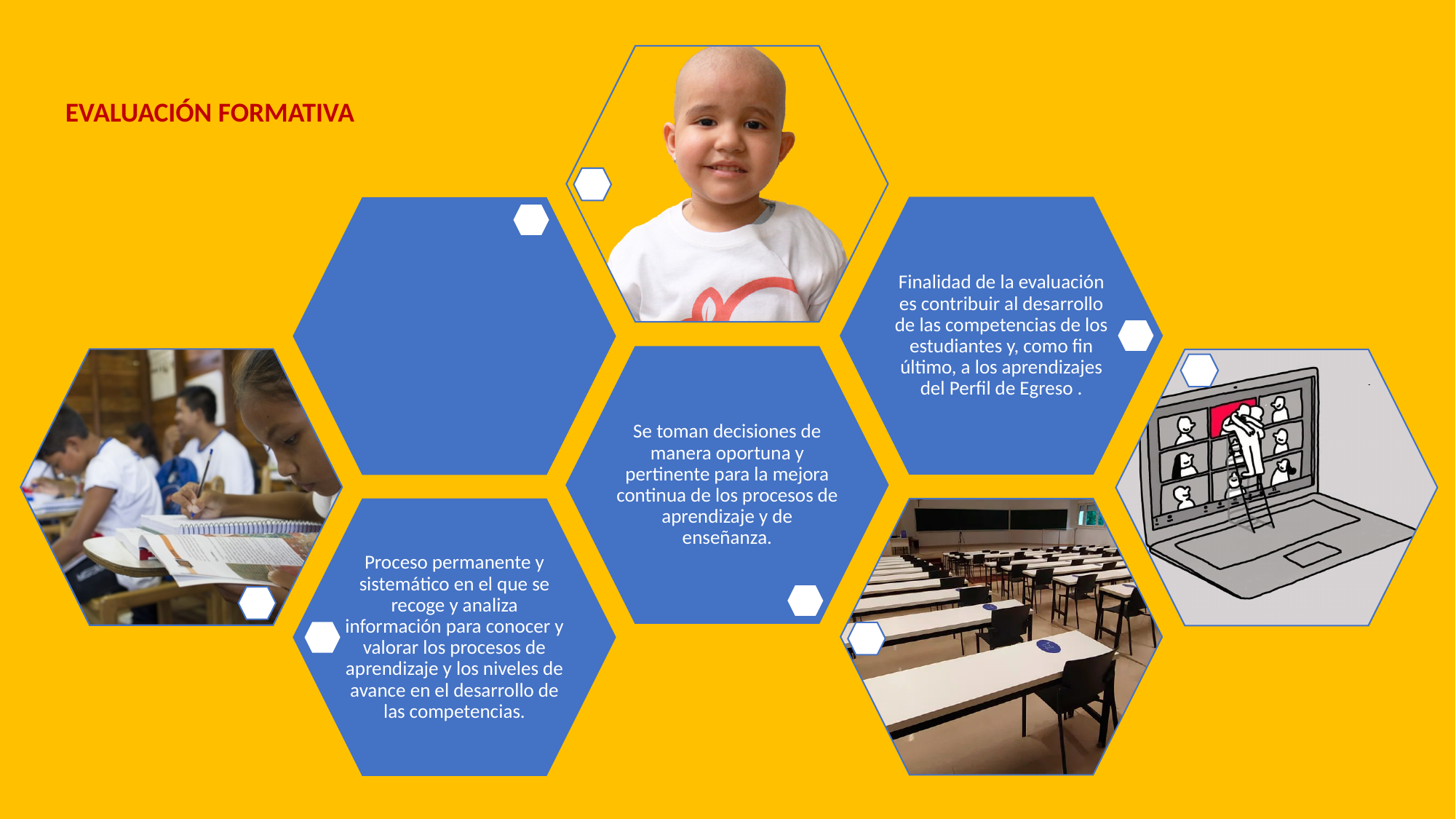

Proceso permanente y sistemático en el que se recoge y analiza información para conocer y valorar los procesos de aprendizaje y los niveles de avance en el desarrollo de las competencias.
Se toman decisiones de manera oportuna y pertinente para la mejora continua de los procesos de aprendizaje y de enseñanza.

Finalidad de la evaluación es contribuir al desarrollo de las competencias de los estudiantes y, como fin último, a los aprendizajes del Perfil de Egreso .
EVALUACIÓN FORMATIVA